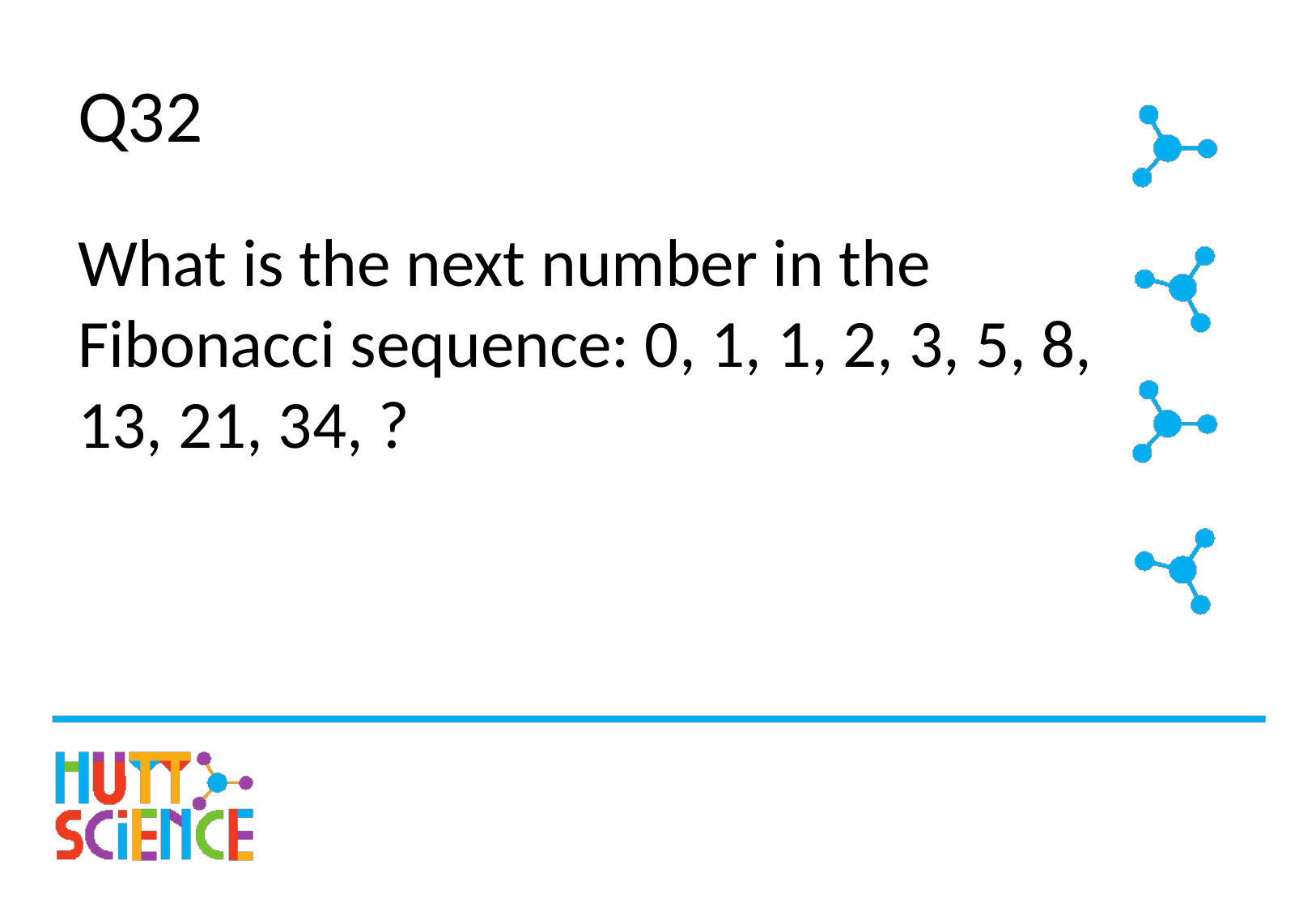

# Q32
What is the next number in the Fibonacci sequence: 0, 1, 1, 2, 3, 5, 8, 13, 21, 34, ?